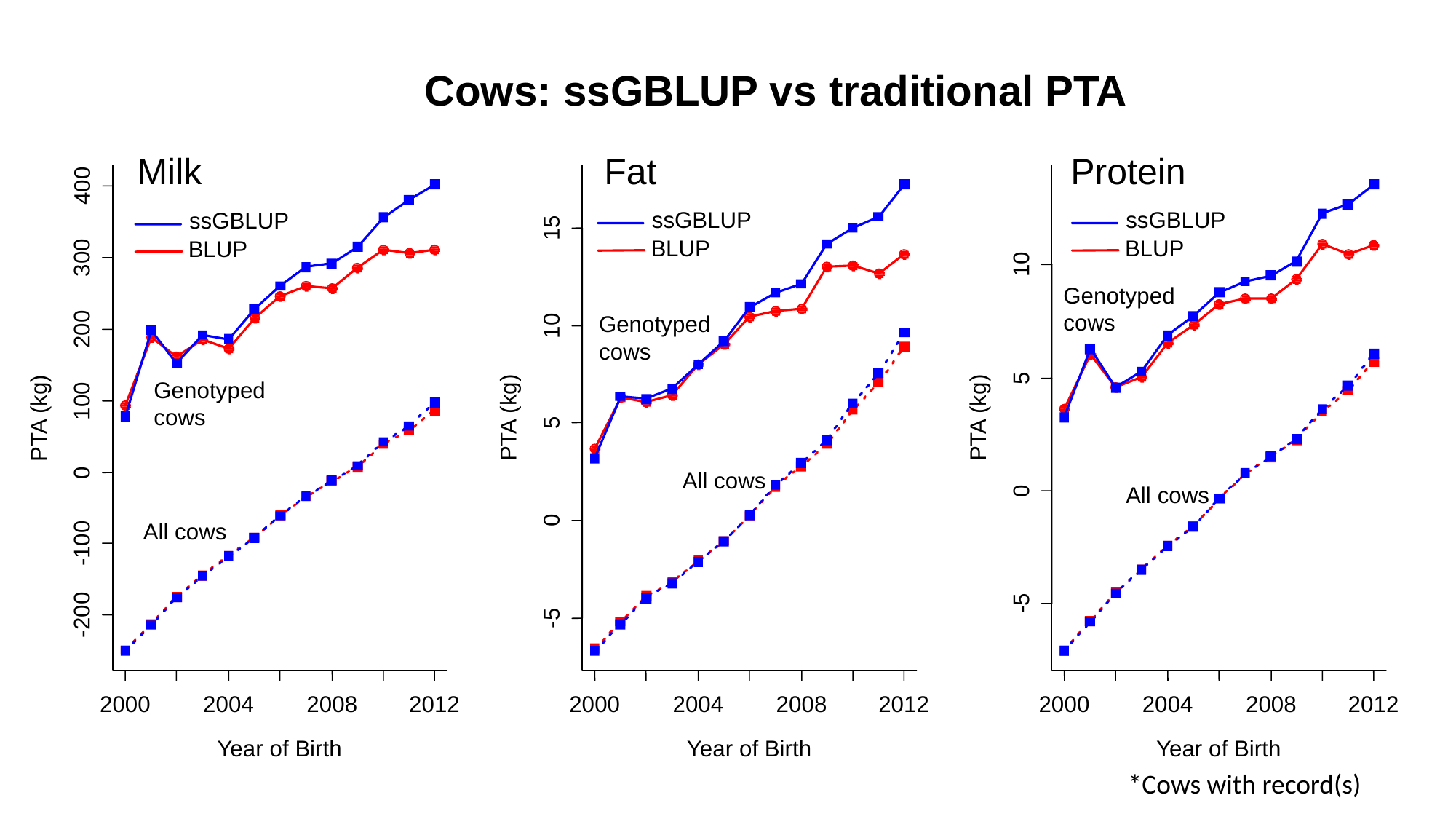

Cows: ssGBLUP vs traditional PTA

400

ssGBLUP

BLUP

300

200

Genotyped
cows
100

PTA (kg)

0

All cows
-100

-200

2000
2004
2008
2012
Year of Birth

15

Genotyped
cows

10

PTA (kg)

5

All cows

0

-5

2000
2004
2008
2012
2000
2004
2008
2012
Year of Birth

10

Genotyped
cows

5

PTA (kg)

0
All cows

-5

Year of Birth
Milk
Fat
Protein
ssGBLUP
ssGBLUP

BLUP
BLUP

*Cows with record(s)